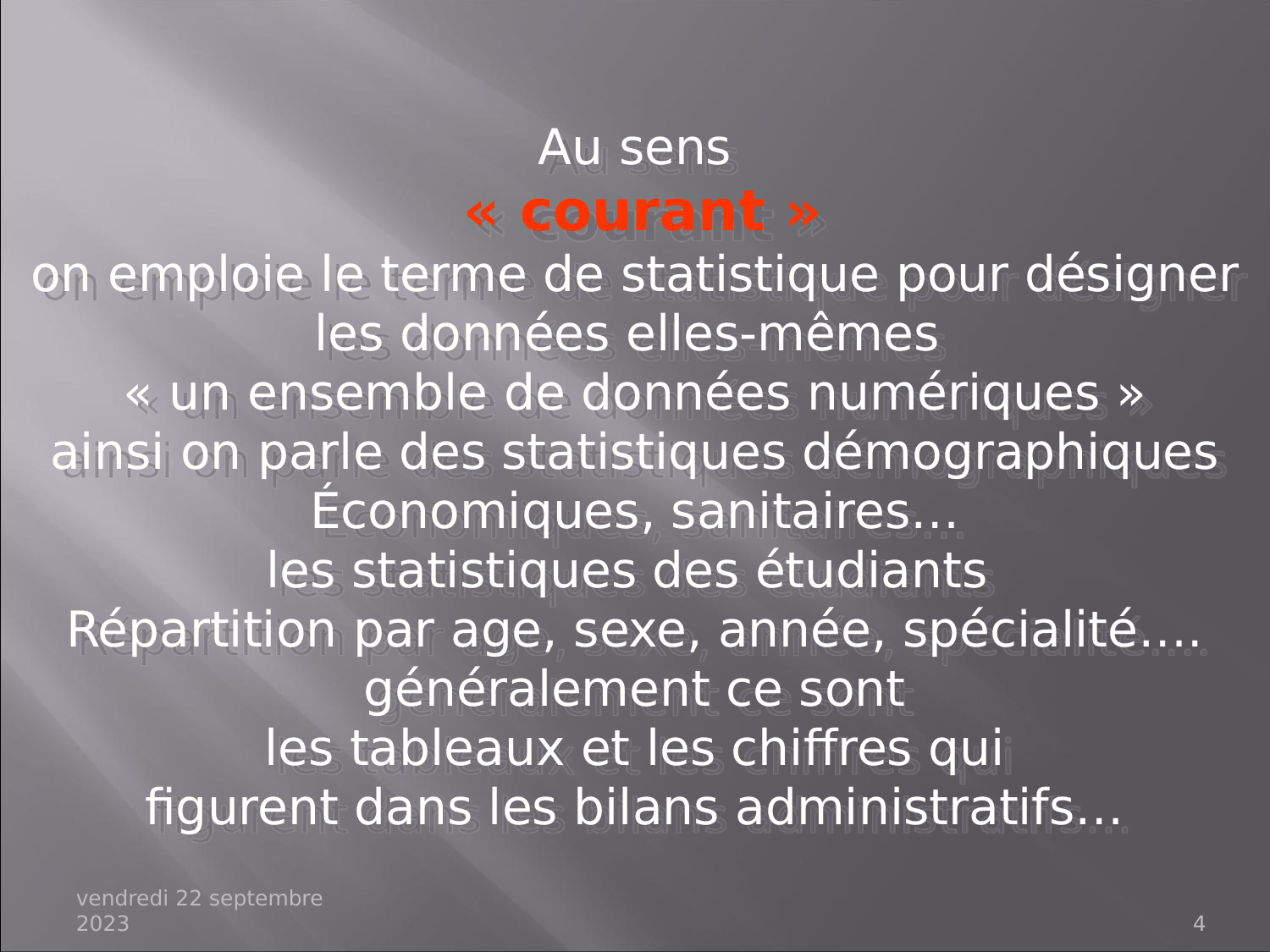

Au sens
 « courant »
on emploie le terme de statistique pour désigner
les données elles-mêmes
« un ensemble de données numériques »
ainsi on parle des statistiques démographiques
Économiques, sanitaires…
les statistiques des étudiants
Répartition par age, sexe, année, spécialité….
généralement ce sont
les tableaux et les chiffres qui
figurent dans les bilans administratifs…

vendredi 22 septembre 2023
4